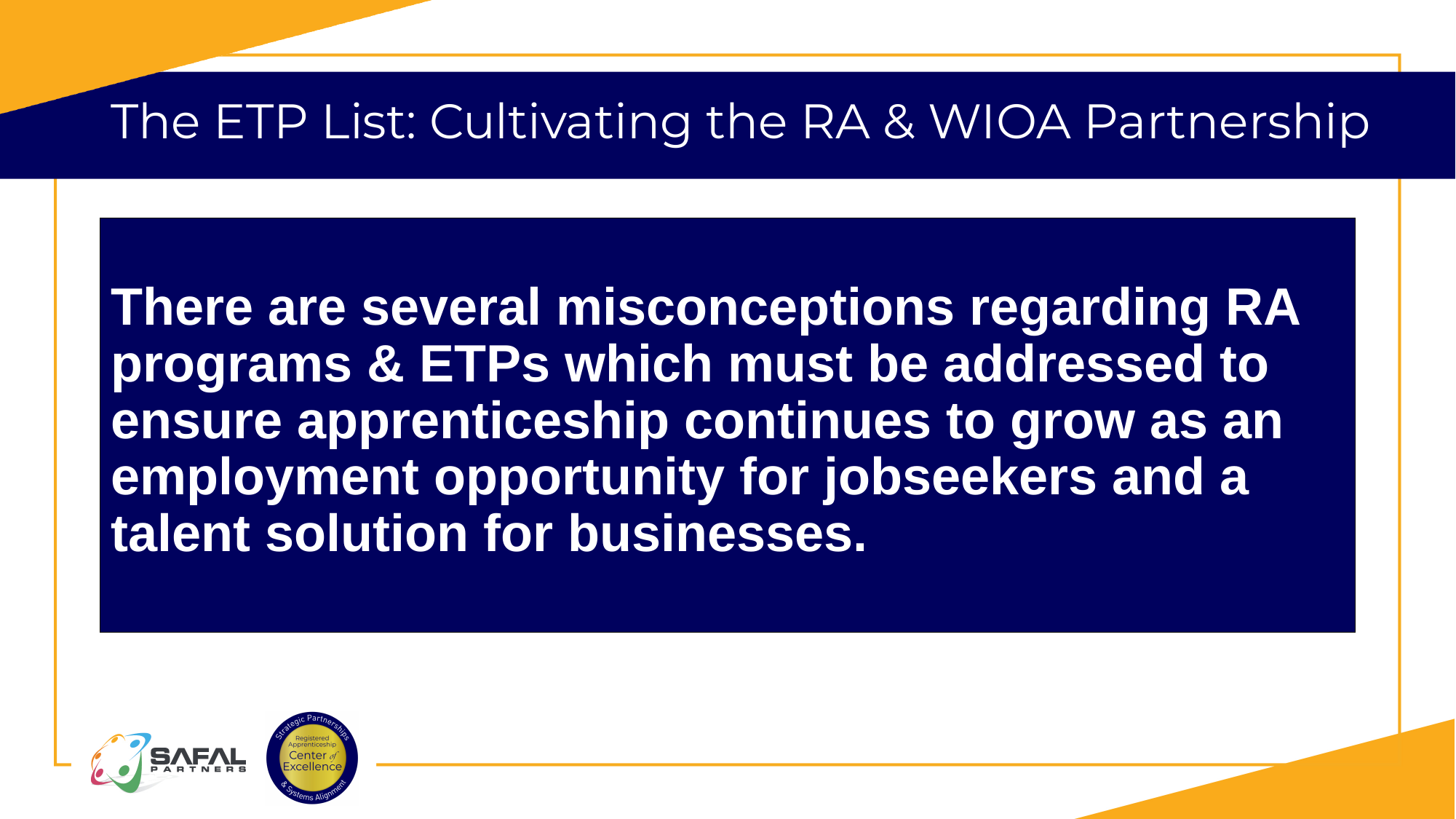

# The ETP List: Cultivating the RA & WIOA Partnership
There are several misconceptions regarding RA programs & ETPs which must be addressed to ensure apprenticeship continues to grow as an employment opportunity for jobseekers and a talent solution for businesses. ​